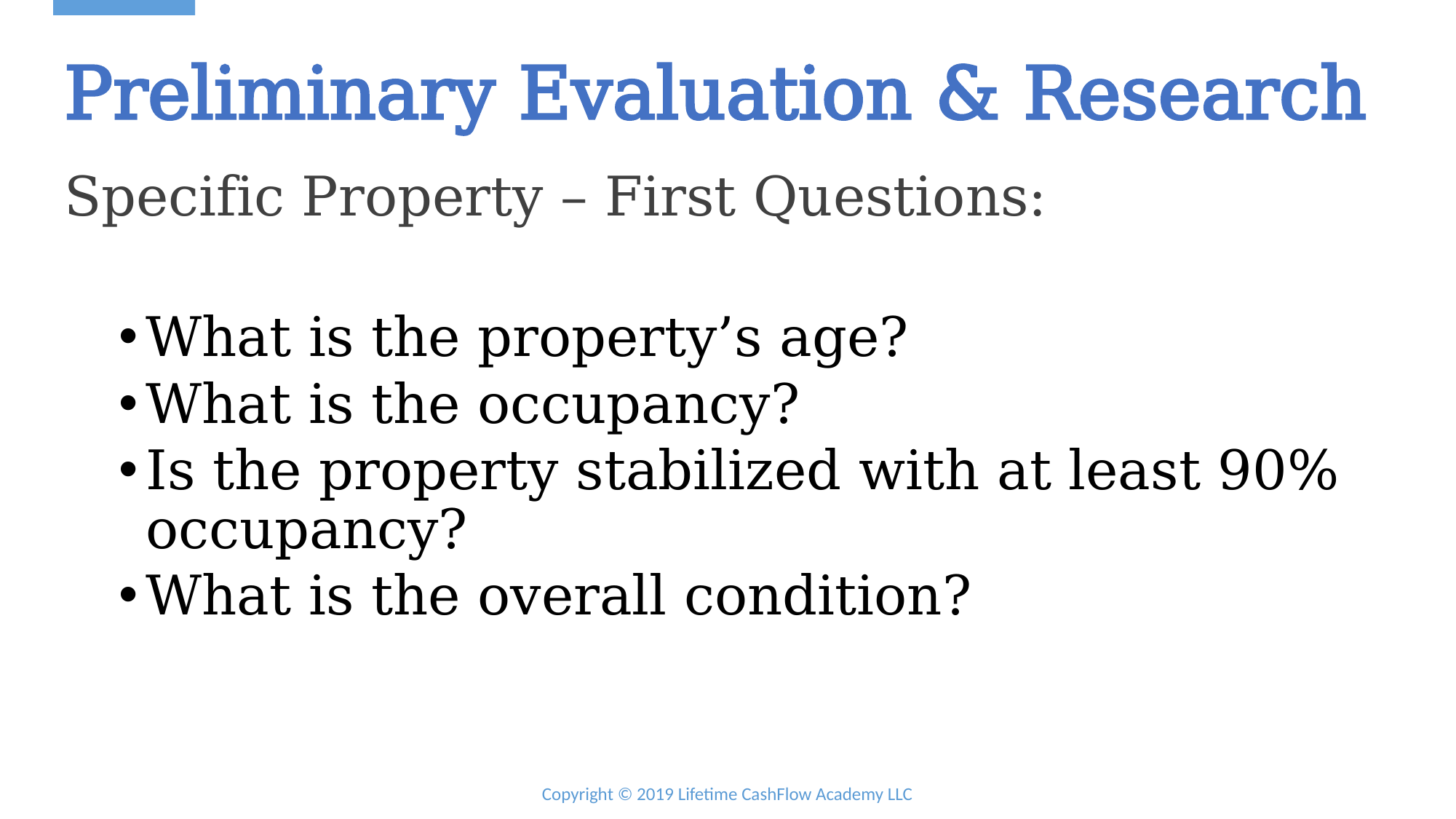

# Preliminary Evaluation & Research
Specific Property – First Questions:

What is the property’s age?
What is the occupancy?
Is the property stabilized with at least 90% occupancy?
What is the overall condition?